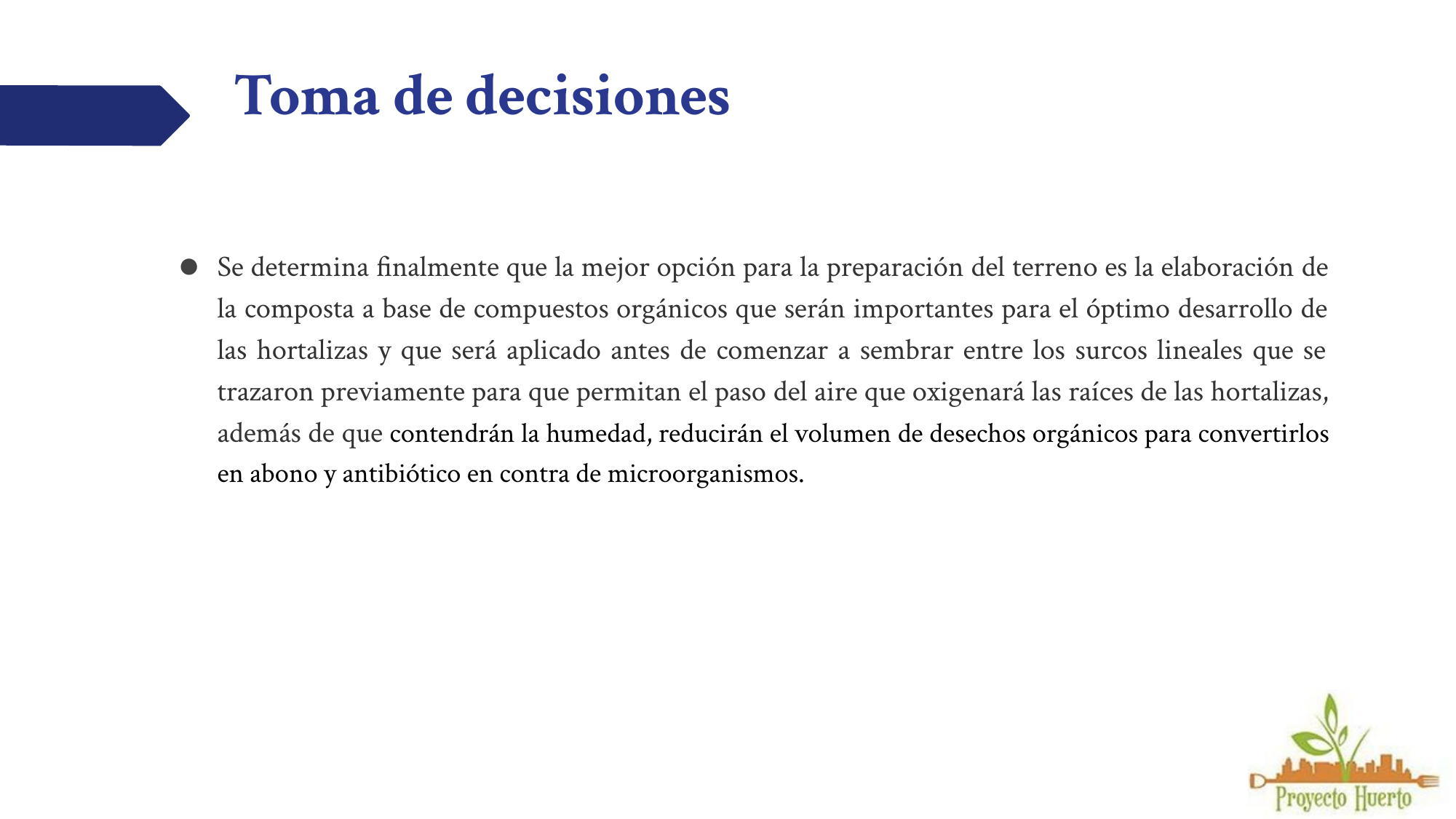

# Toma de decisiones
Se determina finalmente que la mejor opción para la preparación del terreno es la elaboración de  la composta a base de compuestos orgánicos que serán importantes para el óptimo desarrollo de  las hortalizas y que será aplicado antes de comenzar a sembrar entre los surcos lineales que se  trazaron previamente para que permitan el paso del aire que oxigenará las raíces de las hortalizas,  además de que contendrán la humedad, reducirán el volumen de desechos orgánicos para convertirlos  en abono y antibiótico en contra de microorganismos.